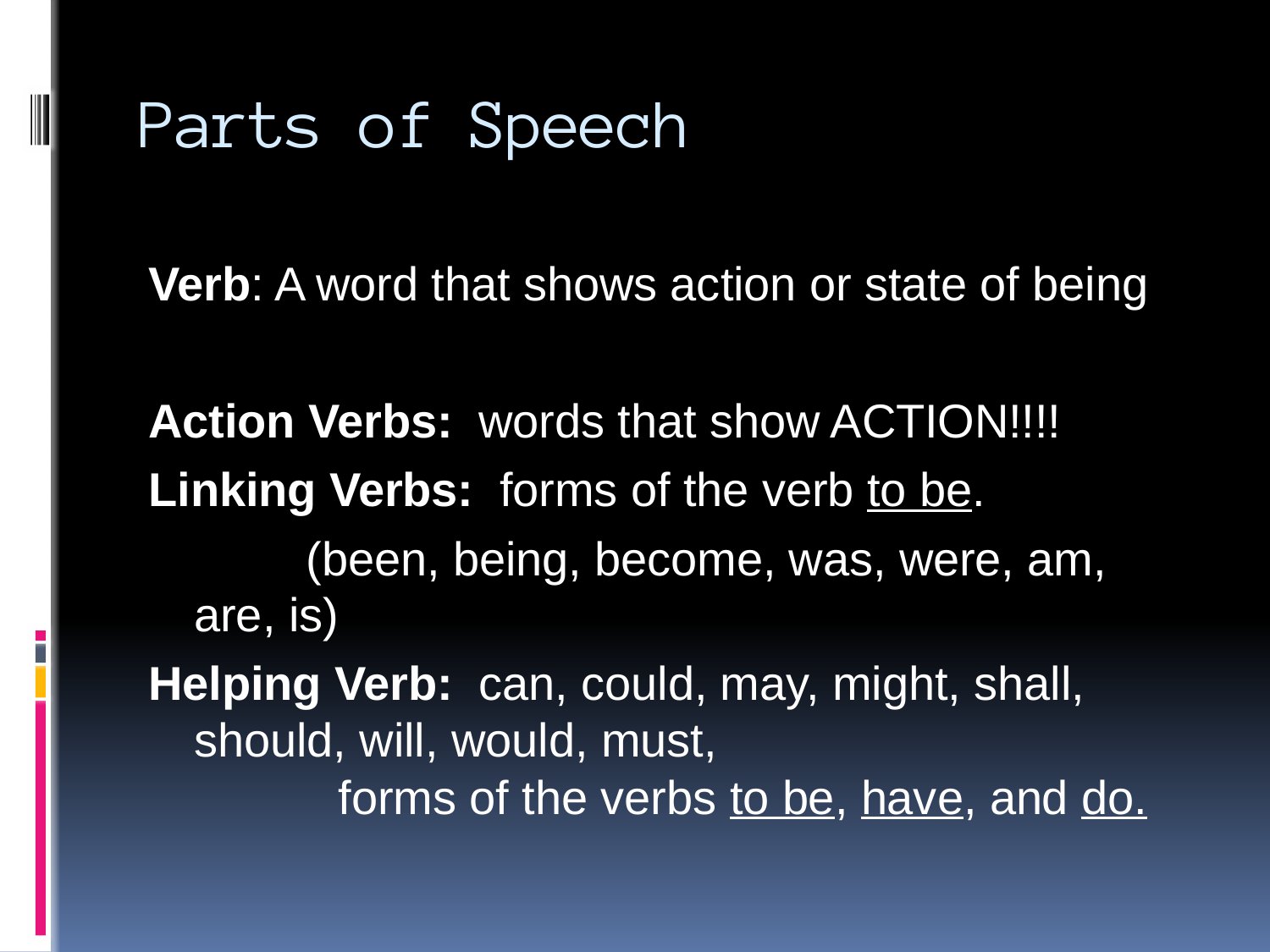

# Parts of Speech
Verb: A word that shows action or state of being

Action Verbs:  words that show ACTION!!!!
Linking Verbs:  forms of the verb to be.
            (been, being, become, was, were, am, are, is)
Helping Verb:  can, could, may, might, shall, should, will, would, must,                                                forms of the verbs to be, have, and do.